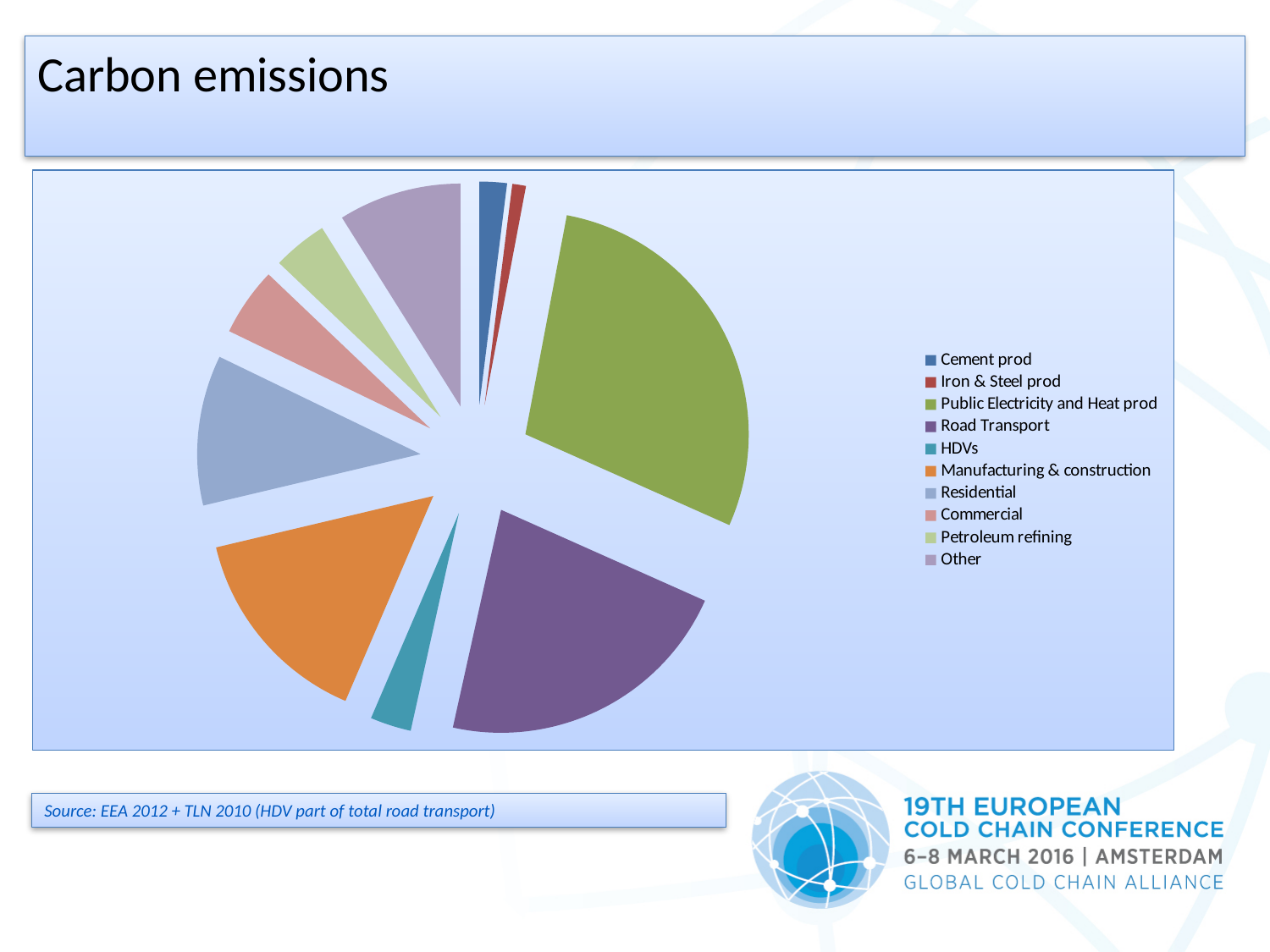

Carbon emissions
#

### Chart

| Category | CO2 |
|---|---|
| Cement prod | 2.0 |
| Iron & Steel prod | 1.0 |
| Public Electricity and Heat prod | 29.0 |
| Road Transport | 22.0 |
| HDVs | 3.0 |
| Manufacturing & construction | 15.0 |
| Residential | 11.0 |
| Commercial | 5.0 |
| Petroleum refining | 4.0 |
| Other | 9.0 |
Source: EEA 2012 + TLN 2010 (HDV part of total road transport)